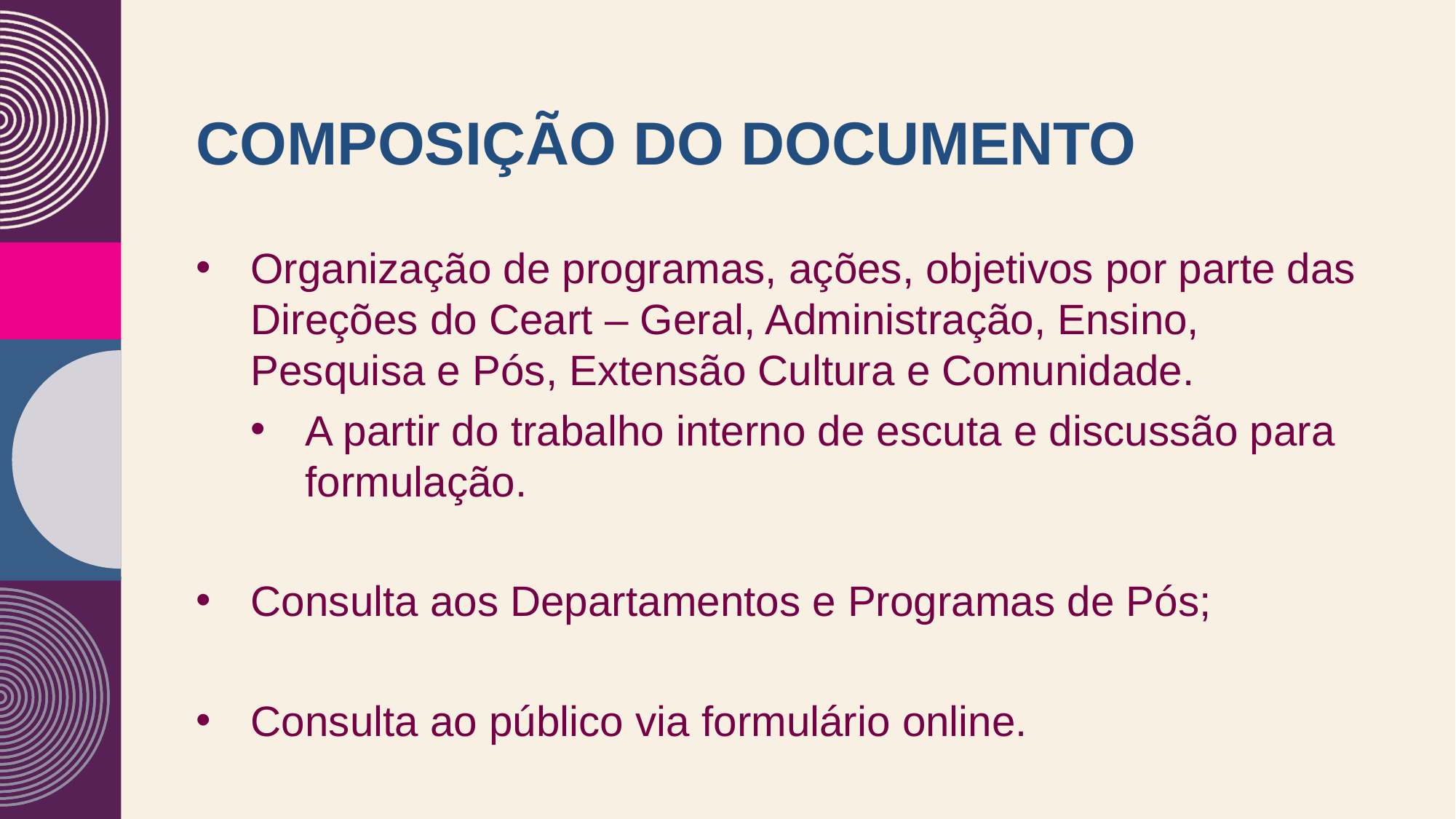

# Composição do documento

Organização de programas, ações, objetivos por parte das Direções do Ceart – Geral, Administração, Ensino, Pesquisa e Pós, Extensão Cultura e Comunidade.
A partir do trabalho interno de escuta e discussão para formulação.

Consulta aos Departamentos e Programas de Pós;

Consulta ao público via formulário online.